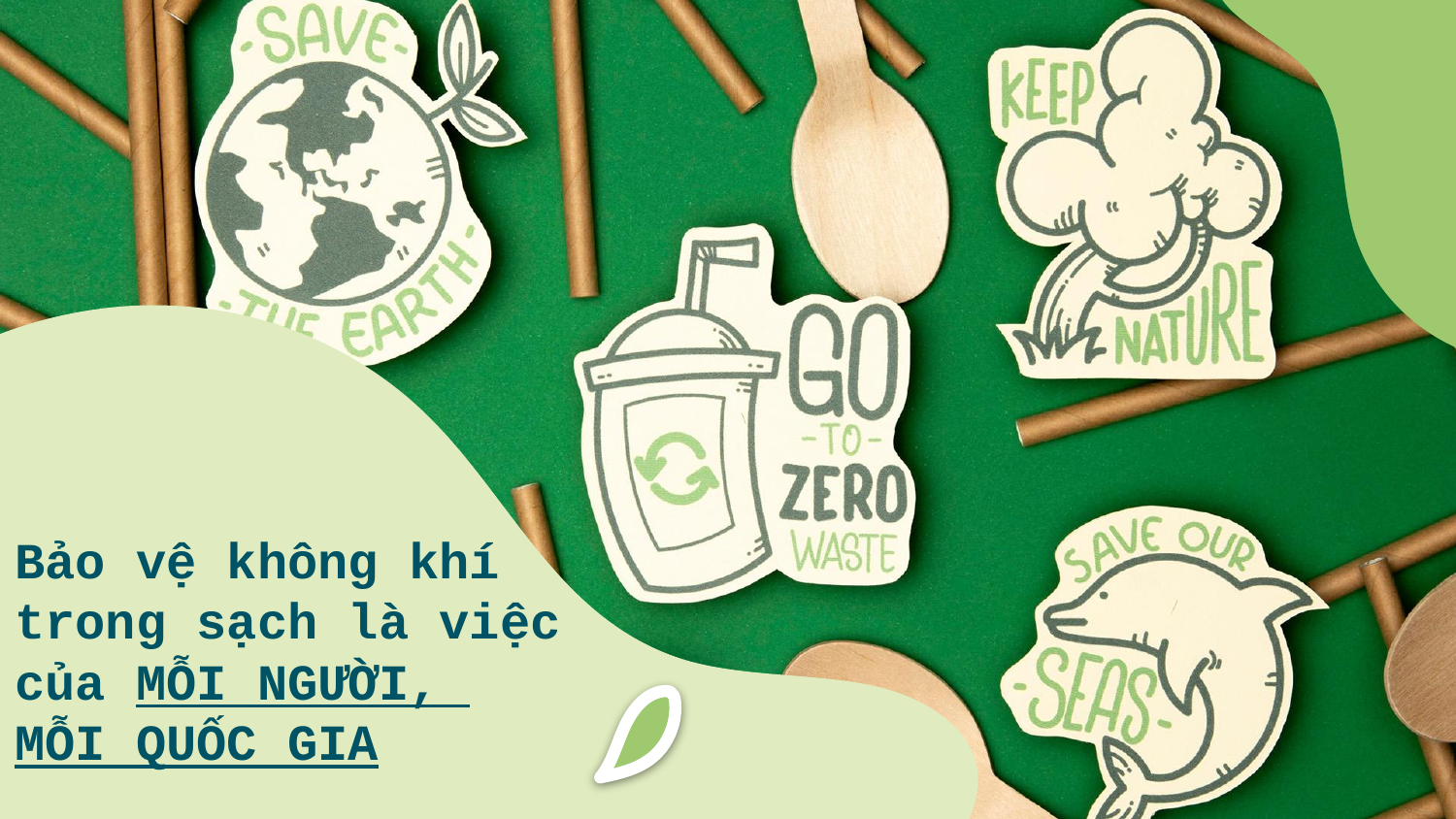

# Bảo vệ không khí trong sạch là việc của MỖI NGƯỜI, MỖI QUỐC GIA